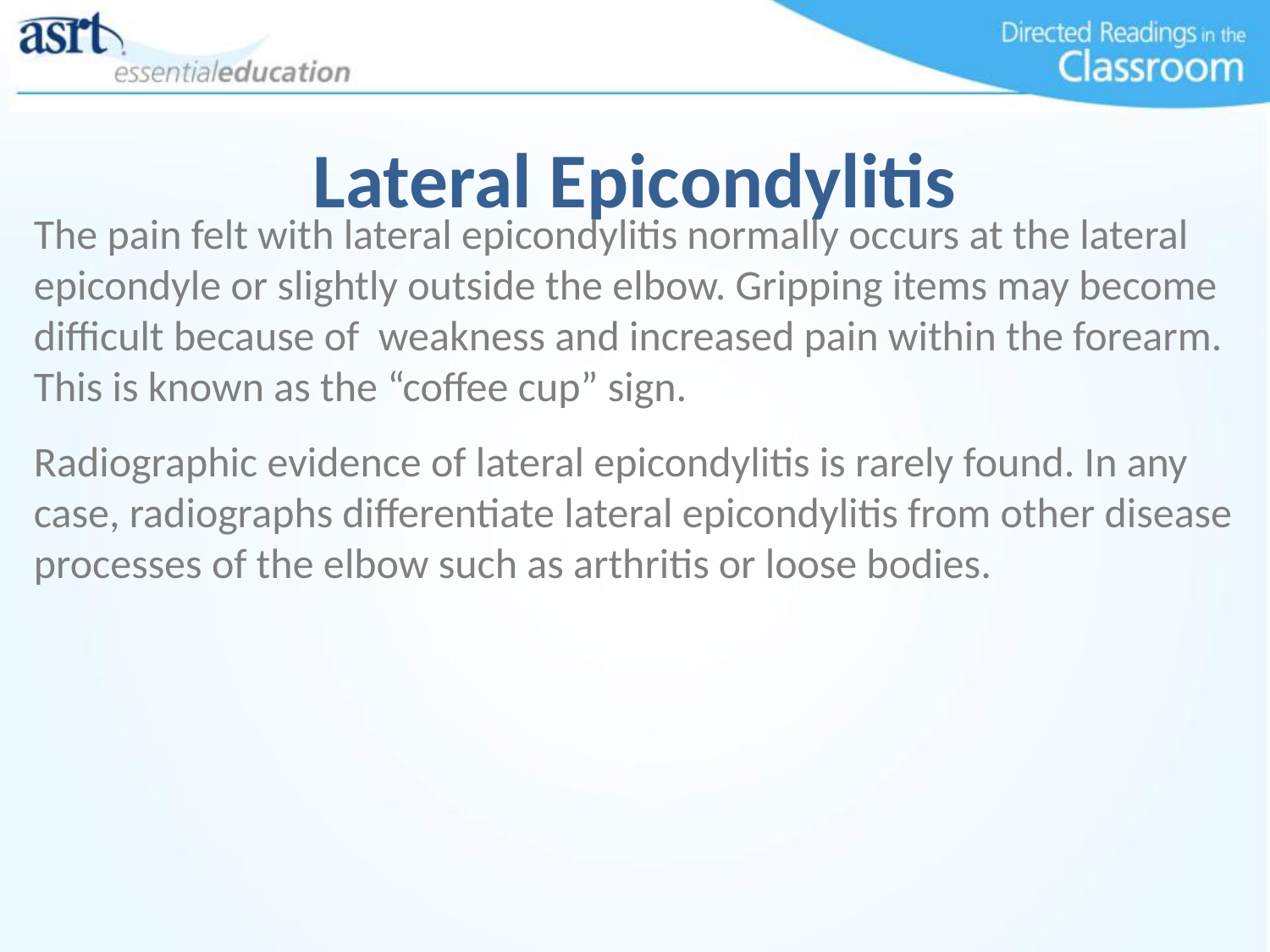

Lateral Epicondylitis
The pain felt with lateral epicondylitis normally occurs at the lateral epicondyle or slightly outside the elbow. Gripping items may become difficult because of  weakness and increased pain within the forearm. This is known as the “coffee cup” sign.
Radiographic evidence of lateral epicondylitis is rarely found. In any case, radiographs differentiate lateral epicondylitis from other disease processes of the elbow such as arthritis or loose bodies.